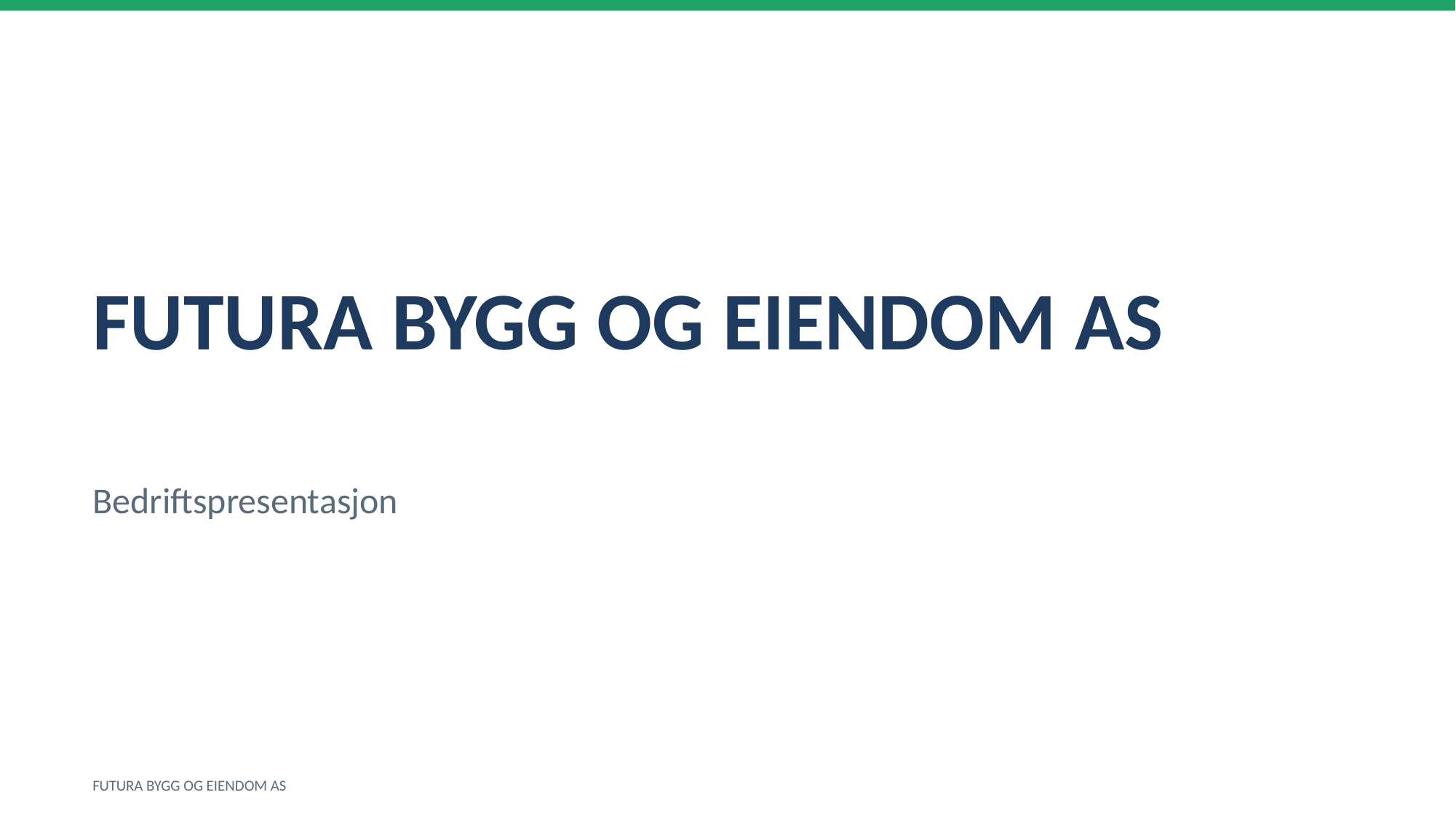

FUTURA BYGG OG EIENDOM AS
Bedriftspresentasjon
FUTURA BYGG OG EIENDOM AS